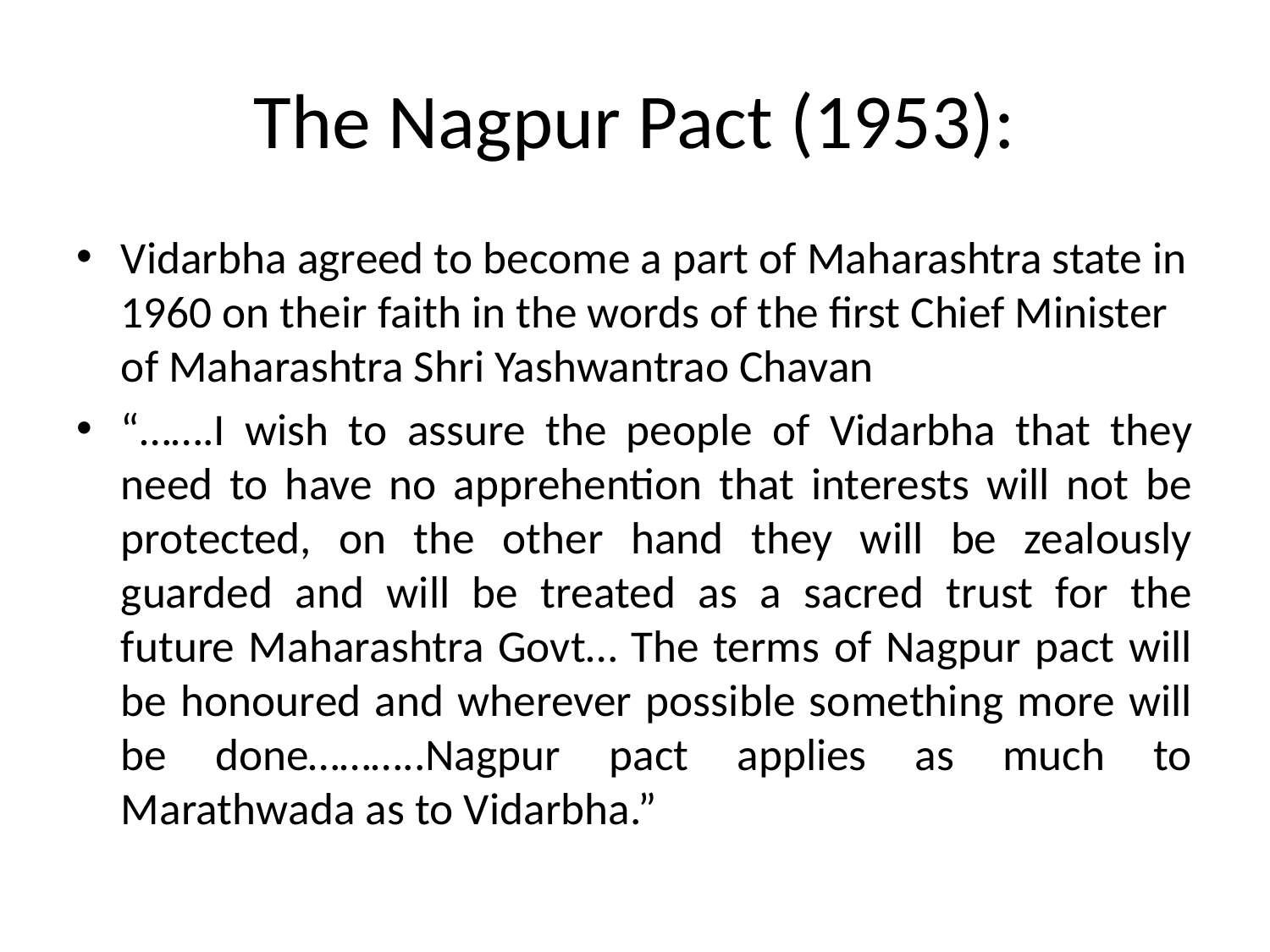

# The Nagpur Pact (1953):
Vidarbha agreed to become a part of Maharashtra state in 1960 on their faith in the words of the first Chief Minister of Maharashtra Shri Yashwantrao Chavan
“…….I wish to assure the people of Vidarbha that they need to have no apprehention that interests will not be protected, on the other hand they will be zealously guarded and will be treated as a sacred trust for the future Maharashtra Govt… The terms of Nagpur pact will be honoured and wherever possible something more will be done………..Nagpur pact applies as much to Marathwada as to Vidarbha.”